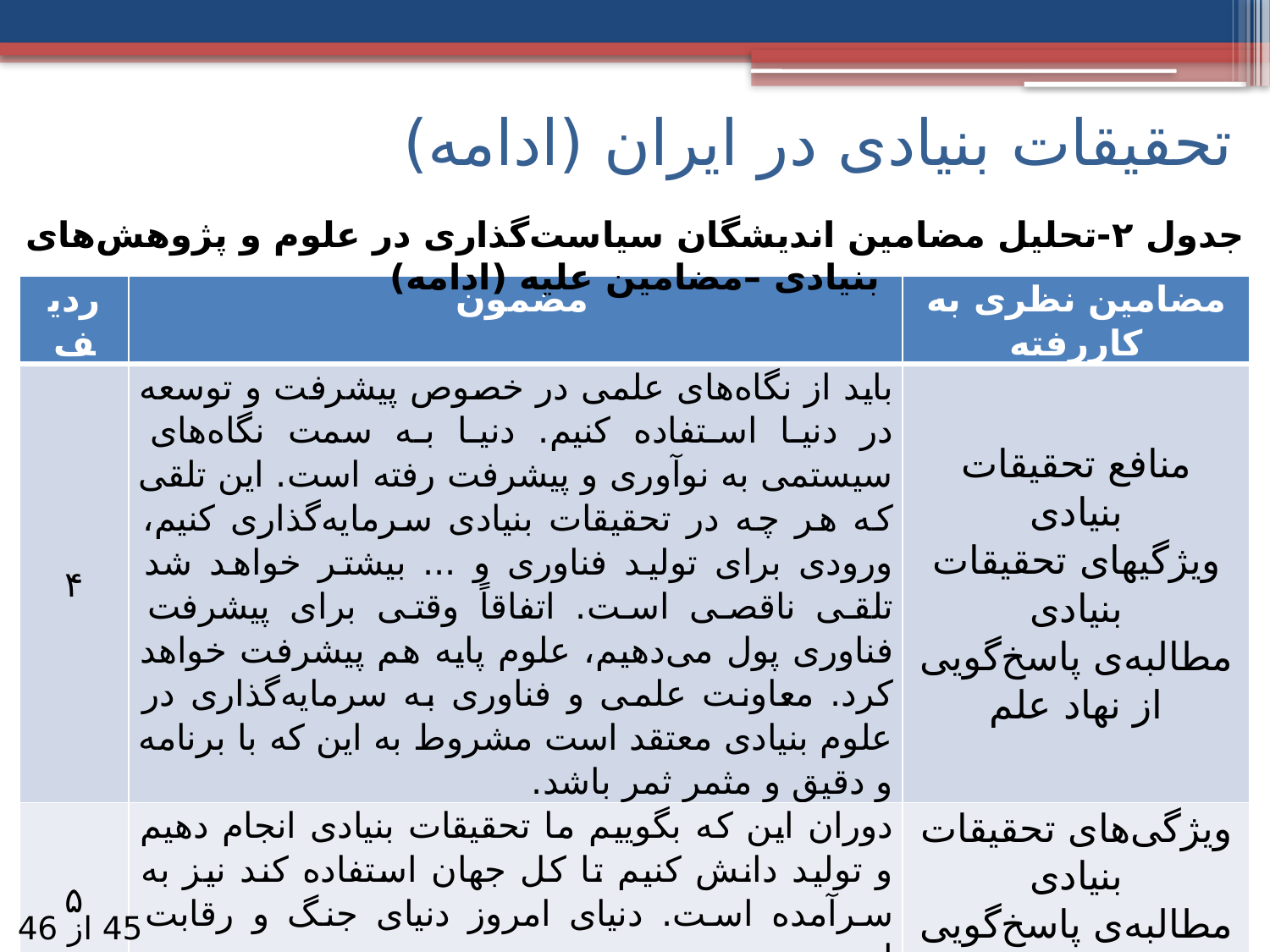

# تحقیقات بنیادی در ایران (ادامه)
جدول ۲-تحلیل مضامین اندیشگان سیاست‌گذاری در علوم و پژوهش‌های بنیادی –مضامین علیه (ادامه)
| ردیف | مضمون | مضامین نظری به کاررفته |
| --- | --- | --- |
| ۴ | باید از نگاه‌های علمی در خصوص پیشرفت و توسعه در دنیا استفاده کنیم. دنیا به سمت نگاه‌های سیستمی به نوآوری و پیشرفت رفته است. این تلقی که هر چه در تحقیقات بنیادی سرمایه‌گذاری کنیم،‌ ورودی برای تولید فناوری و ... بیشتر خواهد شد تلقی ناقصی است. اتفاقاً وقتی برای پیشرفت فناوری پول می‌دهیم، علوم پایه هم پیشرفت خواهد کرد. معاونت علمی و فناوری به سرمایه‌گذاری در علوم بنیادی معتقد است مشروط به این که با برنامه و دقیق و مثمر ثمر باشد. | منافع تحقیقات بنیادی ویژگیهای تحقیقات بنیادی مطالبه‌ی پاسخ‌گویی از نهاد علم |
| ۵ | دوران این که بگوییم ما تحقیقات بنیادی انجام دهیم و تولید دانش کنیم تا کل جهان استفاده کند نیز به سرآمده است. دنیای امروز دنیای جنگ و رقابت است | ویژگی‌های تحقیقات بنیادی مطالبه‌ی پاسخ‌گویی از نهاد علم |
| ۶ | دانشمندان و پژوهشگران علوم بنیادی باید برنامه‌ریزی را در کارشان بیاموزند. علم در کشور ما به صورتی آماتور پیش رفته است. | تنظیمات درونی نهاد علم |
45 از 46